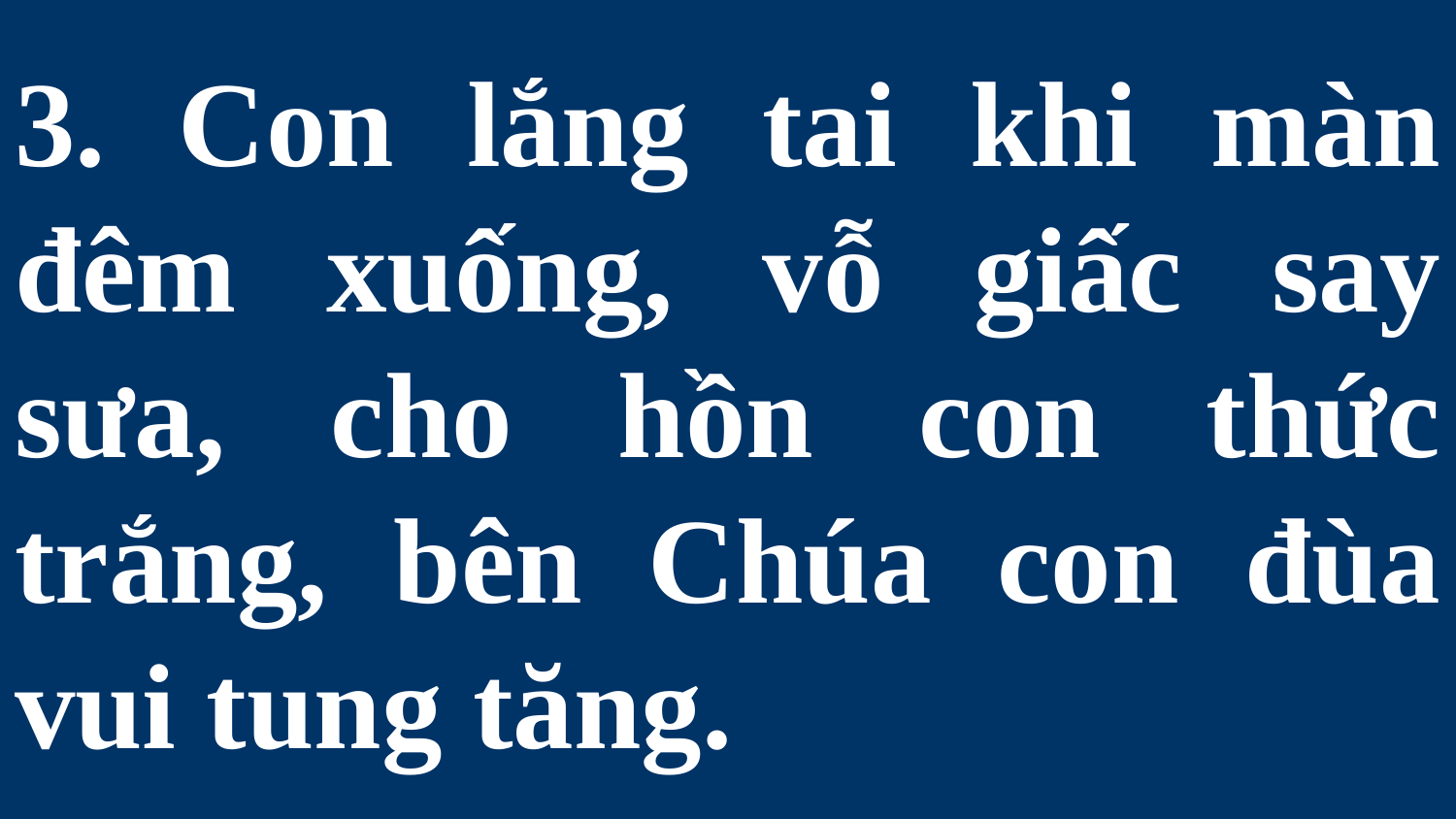

# 3. Con lắng tai khi màn đêm xuống, vỗ giấc say sưa, cho hồn con thức trắng, bên Chúa con đùa vui tung tăng.